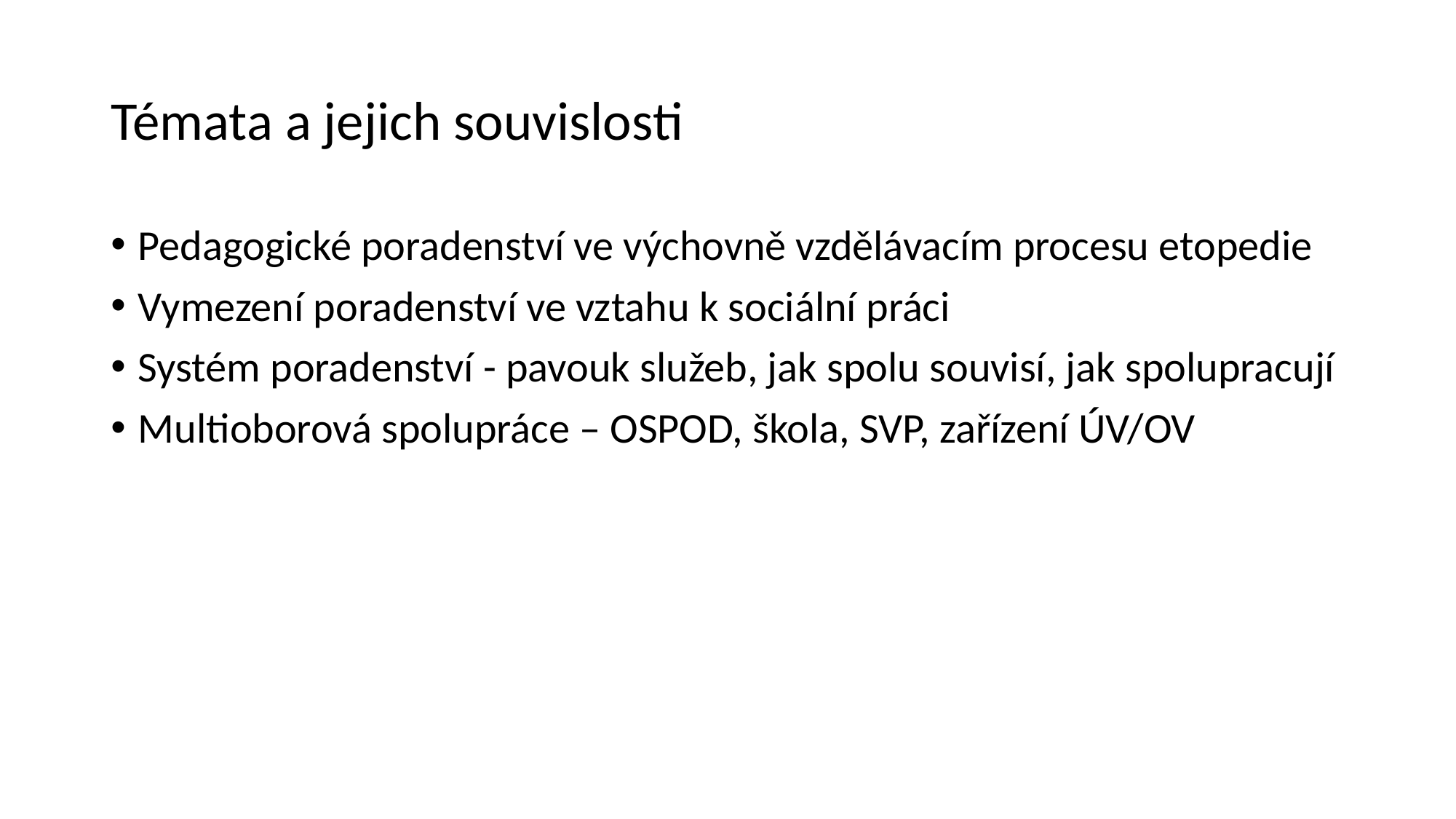

# Témata a jejich souvislosti
Pedagogické poradenství ve výchovně vzdělávacím procesu etopedie
Vymezení poradenství ve vztahu k sociální práci
Systém poradenství - pavouk služeb, jak spolu souvisí, jak spolupracují
Multioborová spolupráce – OSPOD, škola, SVP, zařízení ÚV/OV